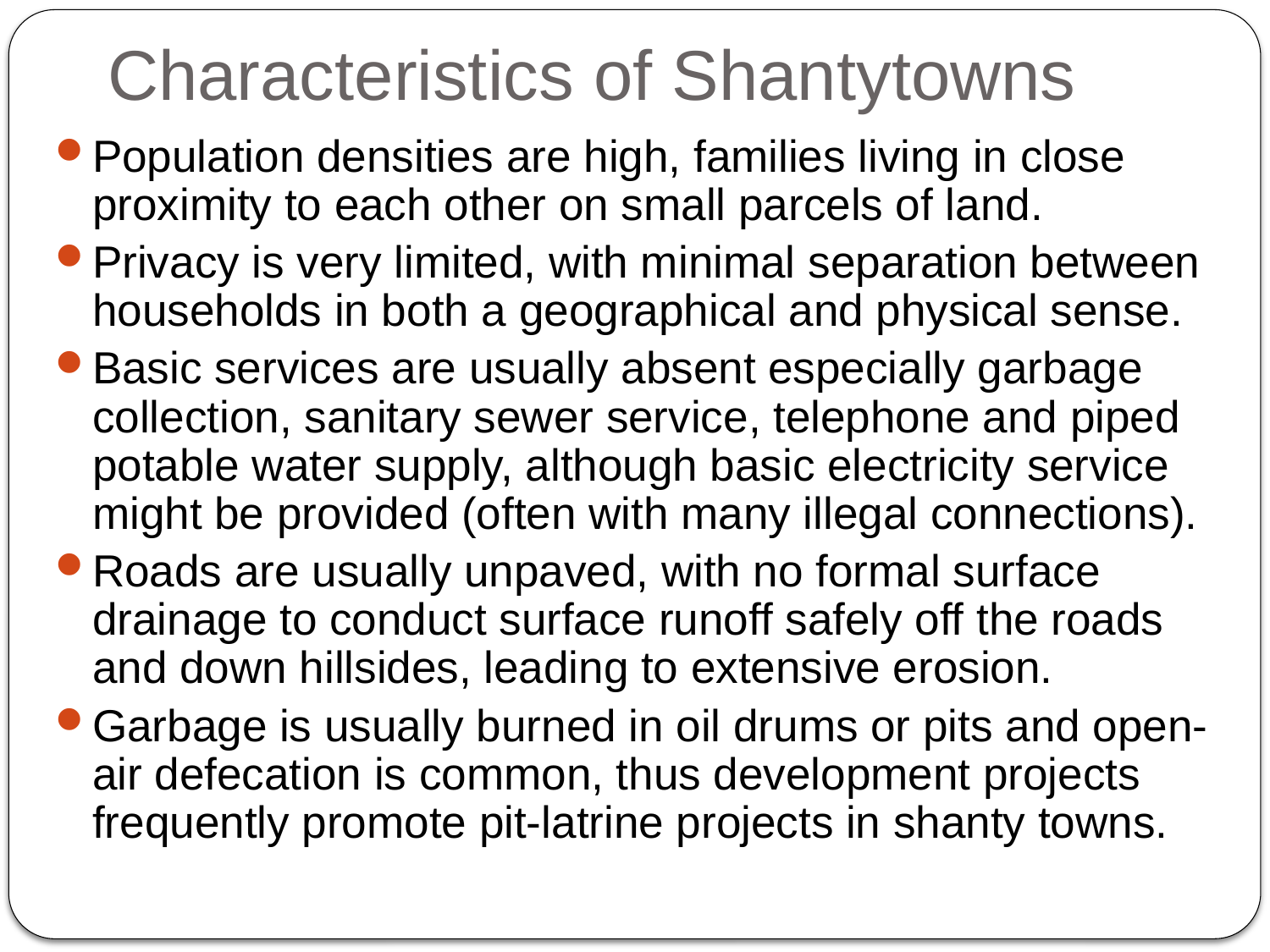

# Characteristics of Shantytowns
Population densities are high, families living in close proximity to each other on small parcels of land.
Privacy is very limited, with minimal separation between households in both a geographical and physical sense.
Basic services are usually absent especially garbage collection, sanitary sewer service, telephone and piped potable water supply, although basic electricity service might be provided (often with many illegal connections).
Roads are usually unpaved, with no formal surface drainage to conduct surface runoff safely off the roads and down hillsides, leading to extensive erosion.
Garbage is usually burned in oil drums or pits and open-air defecation is common, thus development projects frequently promote pit-latrine projects in shanty towns.